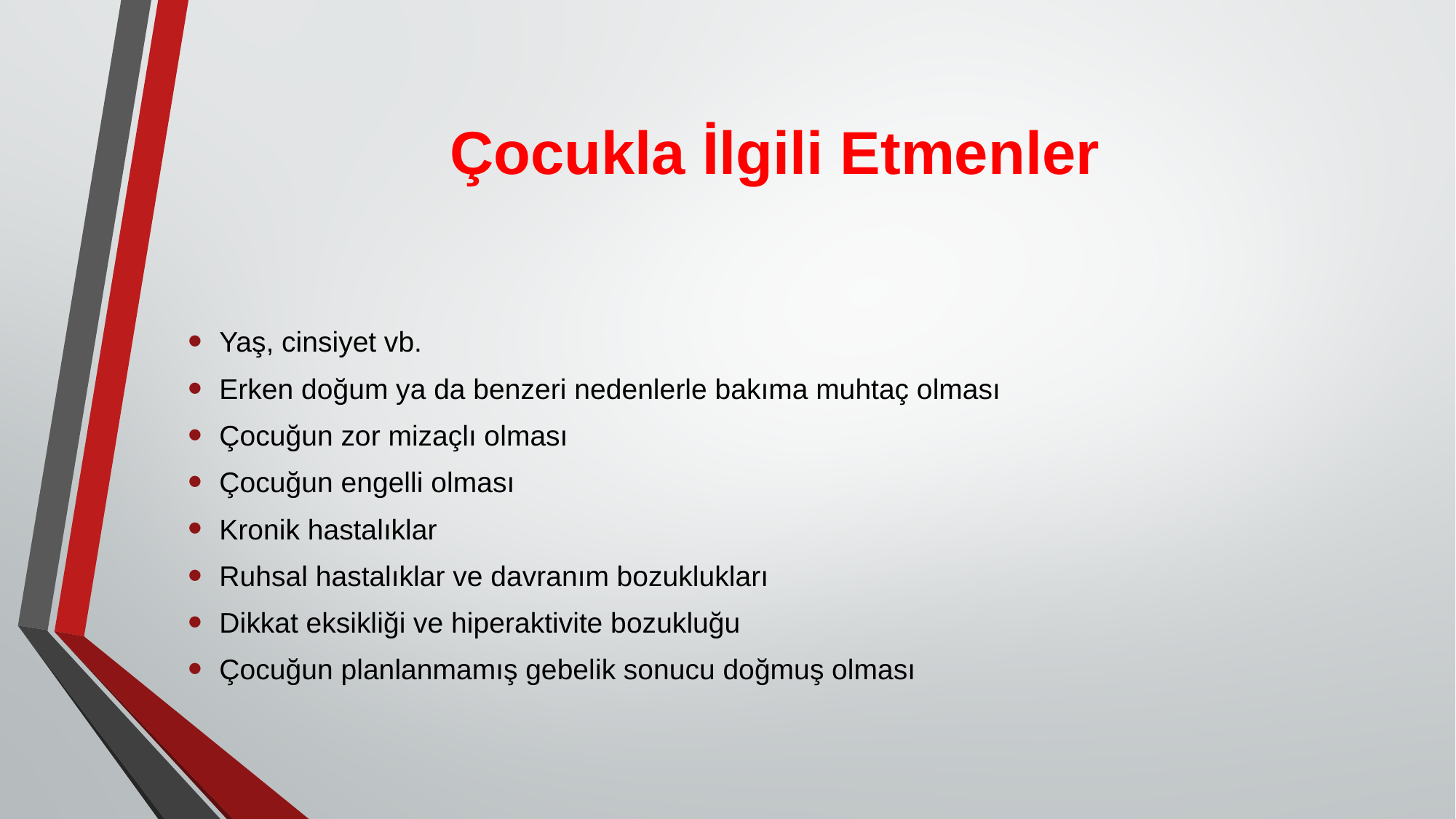

# Çocukla İlgili Etmenler
Yaş, cinsiyet vb.
Erken doğum ya da benzeri nedenlerle bakıma muhtaç olması
Çocuğun zor mizaçlı olması
Çocuğun engelli olması
Kronik hastalıklar
Ruhsal hastalıklar ve davranım bozuklukları
Dikkat eksikliği ve hiperaktivite bozukluğu
Çocuğun planlanmamış gebelik sonucu doğmuş olması